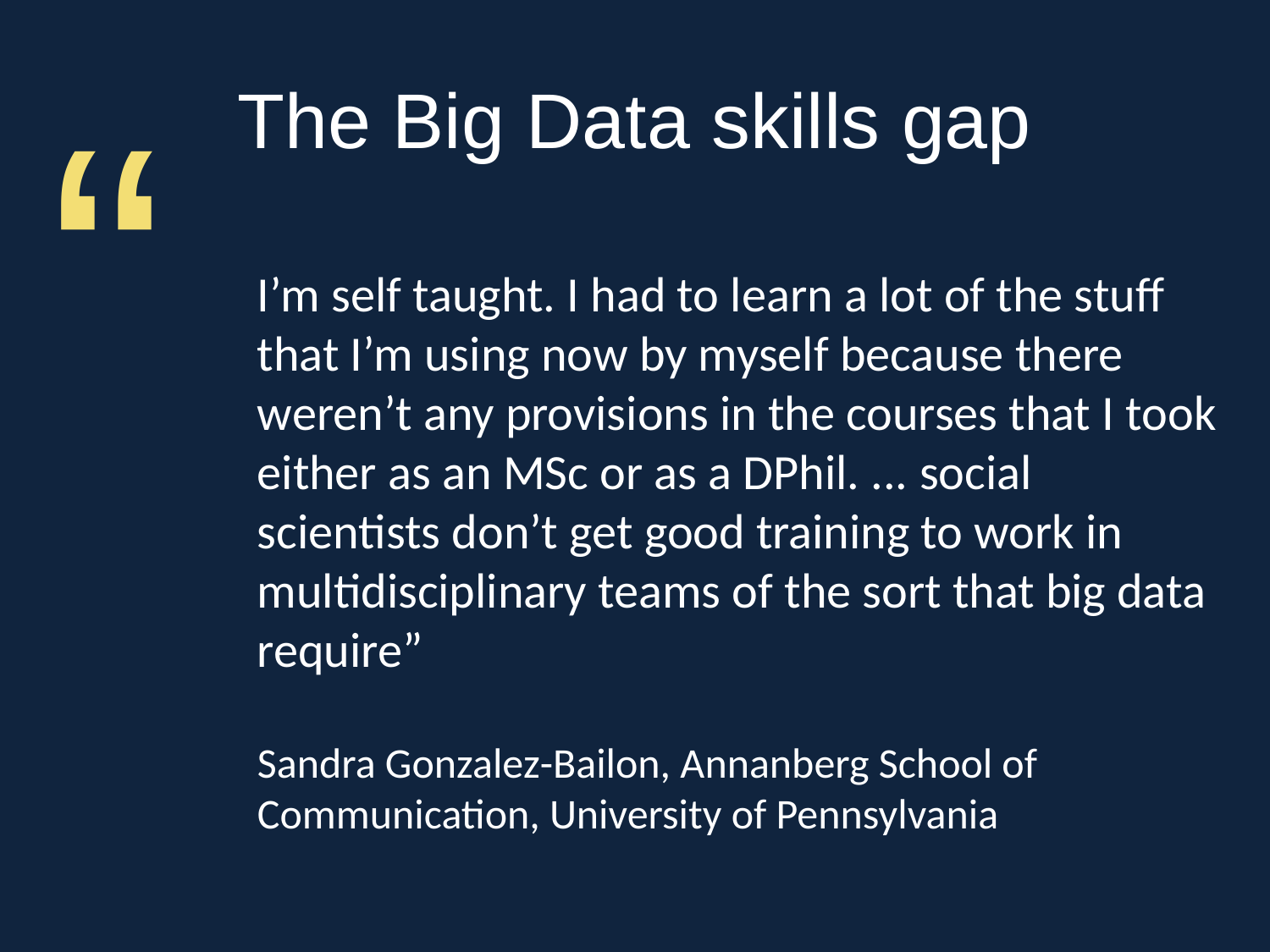

“
# The Big Data skills gap
I’m self taught. I had to learn a lot of the stuff that I’m using now by myself because there weren’t any provisions in the courses that I took either as an MSc or as a DPhil. ... social scientists don’t get good training to work in multidisciplinary teams of the sort that big data require”

Sandra Gonzalez-Bailon, Annanberg School of Communication, University of Pennsylvania